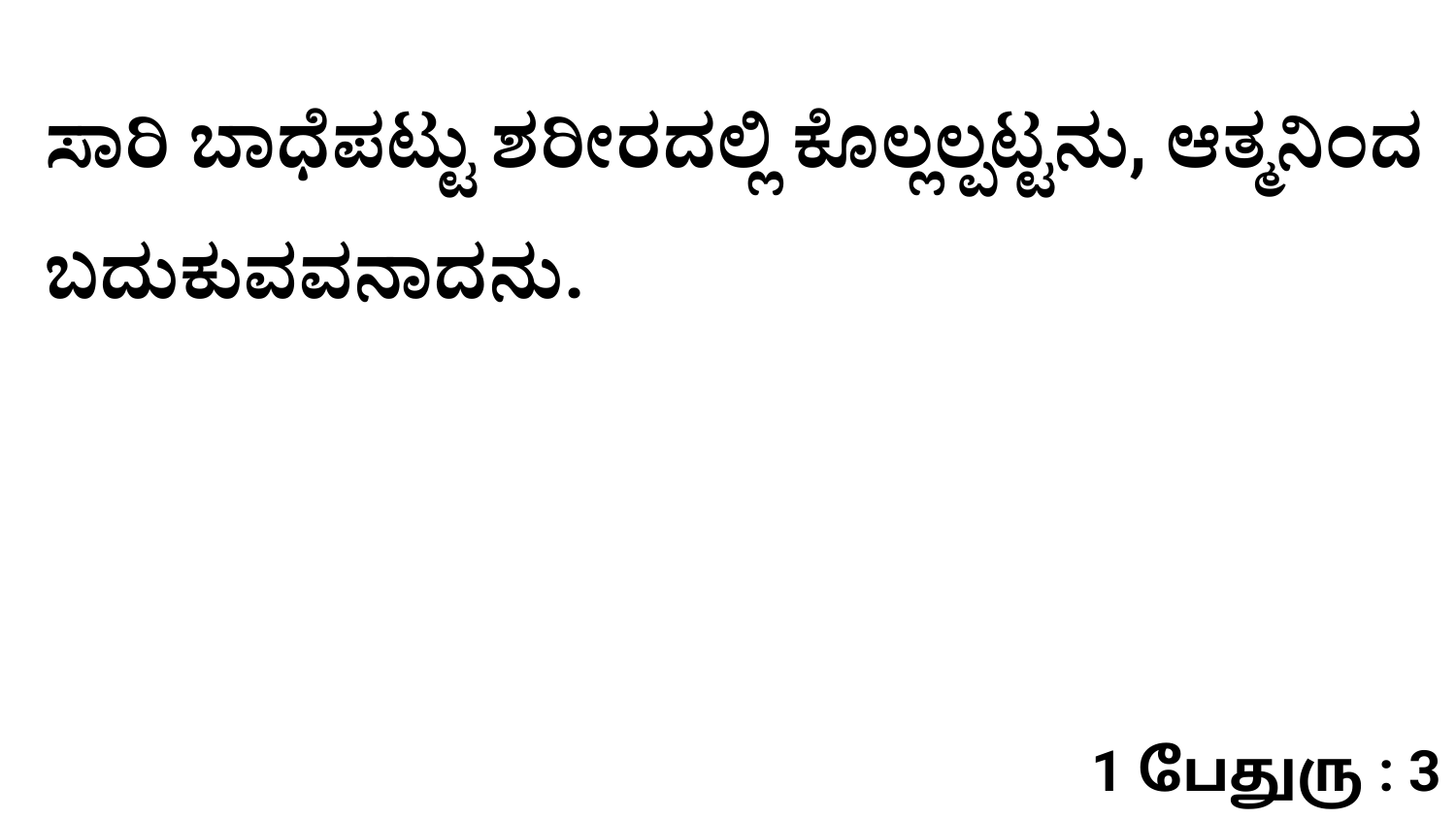

ಸಾರಿ ಬಾಧೆಪಟ್ಟು ಶರೀರದಲ್ಲಿ ಕೊಲ್ಲಲ್ಪಟ್ಟನು, ಆತ್ಮನಿಂದ ಬದುಕುವವನಾದನು.
1 பேதுரு : 3